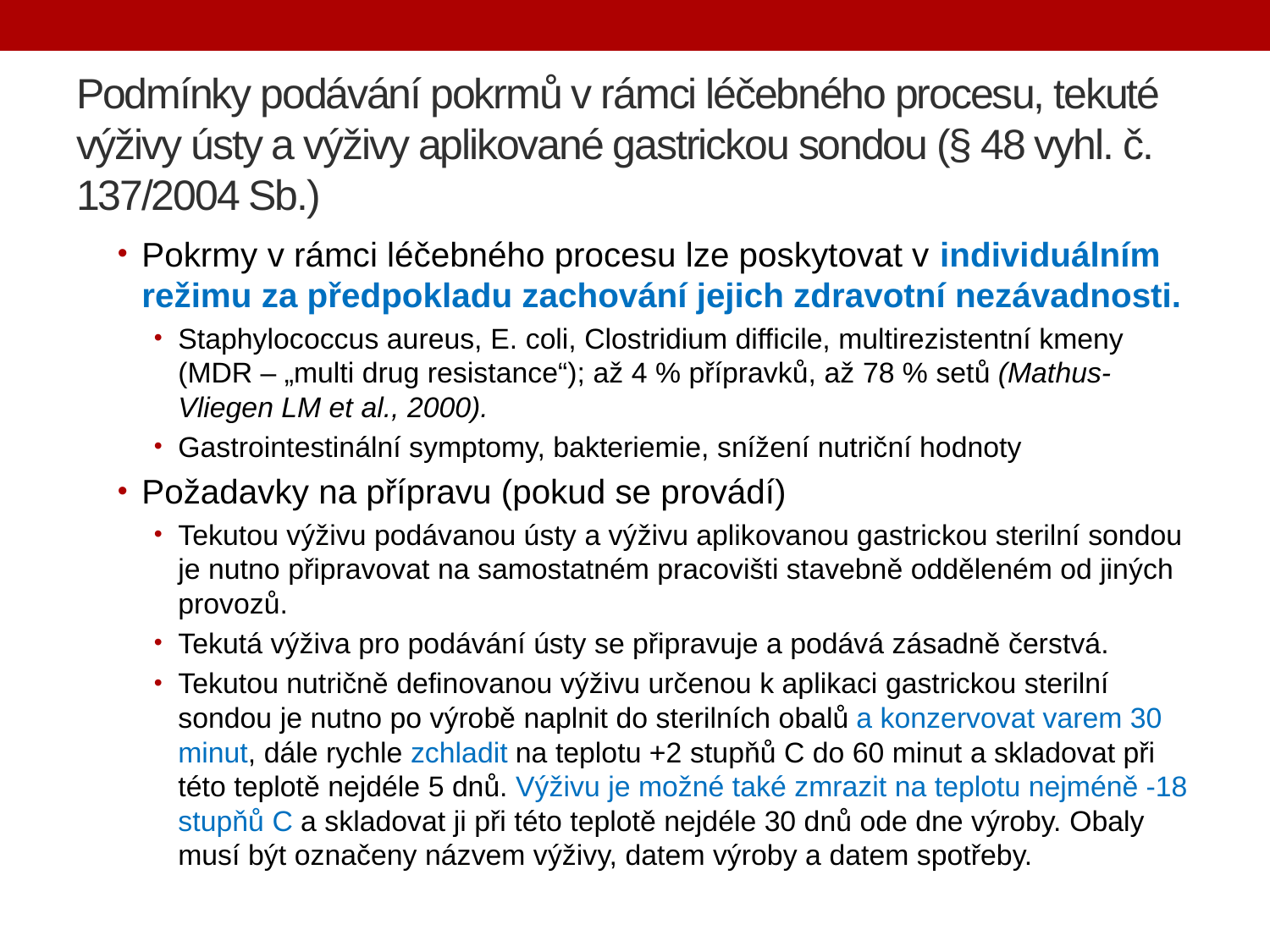

# Podmínky podávání pokrmů v rámci léčebného procesu, tekuté výživy ústy a výživy aplikované gastrickou sondou (§ 48 vyhl. č. 137/2004 Sb.)
Pokrmy v rámci léčebného procesu lze poskytovat v individuálním režimu za předpokladu zachování jejich zdravotní nezávadnosti.
Staphylococcus aureus, E. coli, Clostridium difficile, multirezistentní kmeny (MDR – „multi drug resistance“); až 4 % přípravků, až 78 % setů (Mathus-Vliegen LM et al., 2000).
Gastrointestinální symptomy, bakteriemie, snížení nutriční hodnoty
Požadavky na přípravu (pokud se provádí)
Tekutou výživu podávanou ústy a výživu aplikovanou gastrickou sterilní sondou je nutno připravovat na samostatném pracovišti stavebně odděleném od jiných provozů.
Tekutá výživa pro podávání ústy se připravuje a podává zásadně čerstvá.
Tekutou nutričně definovanou výživu určenou k aplikaci gastrickou sterilní sondou je nutno po výrobě naplnit do sterilních obalů a konzervovat varem 30 minut, dále rychle zchladit na teplotu +2 stupňů C do 60 minut a skladovat při této teplotě nejdéle 5 dnů. Výživu je možné také zmrazit na teplotu nejméně -18 stupňů C a skladovat ji při této teplotě nejdéle 30 dnů ode dne výroby. Obaly musí být označeny názvem výživy, datem výroby a datem spotřeby.